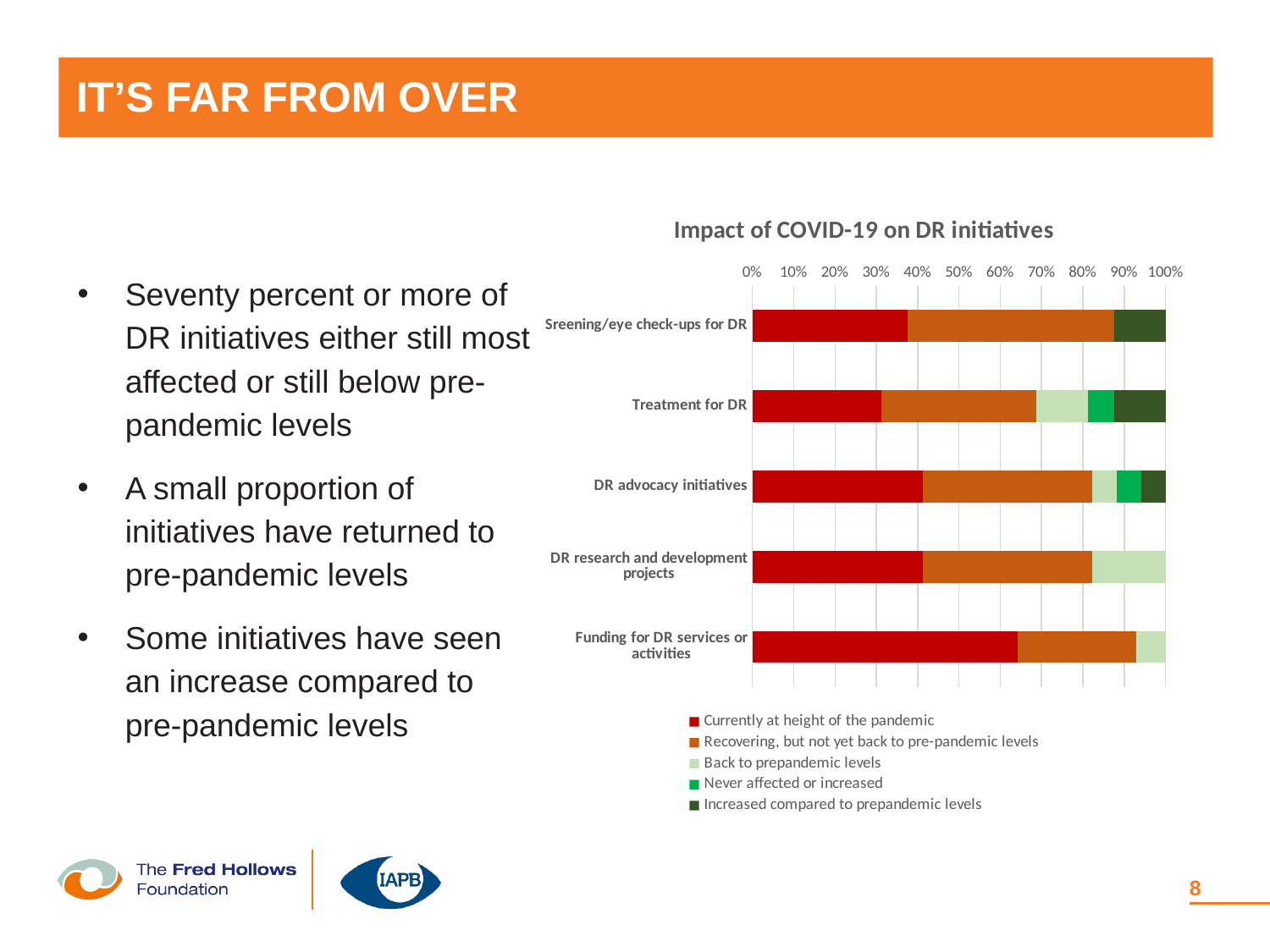

# It’s far from over
Seventy percent or more of DR initiatives either still most affected or still below pre-pandemic levels
A small proportion of initiatives have returned to pre-pandemic levels
Some initiatives have seen an increase compared to pre-pandemic levels

### Chart: Impact of COVID-19 on DR initiatives

| Category | Currently at height of the pandemic | Recovering, but not yet back to pre-pandemic levels | Back to prepandemic levels | Never affected or increased | Increased compared to prepandemic levels |
|---|---|---|---|---|---|
| Sreening/eye check-ups for DR | 6.0 | 8.0 | 0.0 | 0.0 | 2.0 |
| Treatment for DR | 5.0 | 6.0 | 2.0 | 1.0 | 2.0 |
| DR advocacy initiatives | 7.0 | 7.0 | 1.0 | 1.0 | 1.0 |
| DR research and development projects | 7.0 | 7.0 | 3.0 | 0.0 | 0.0 |
| Funding for DR services or activities | 9.0 | 4.0 | 1.0 | 0.0 | 0.0 |
8